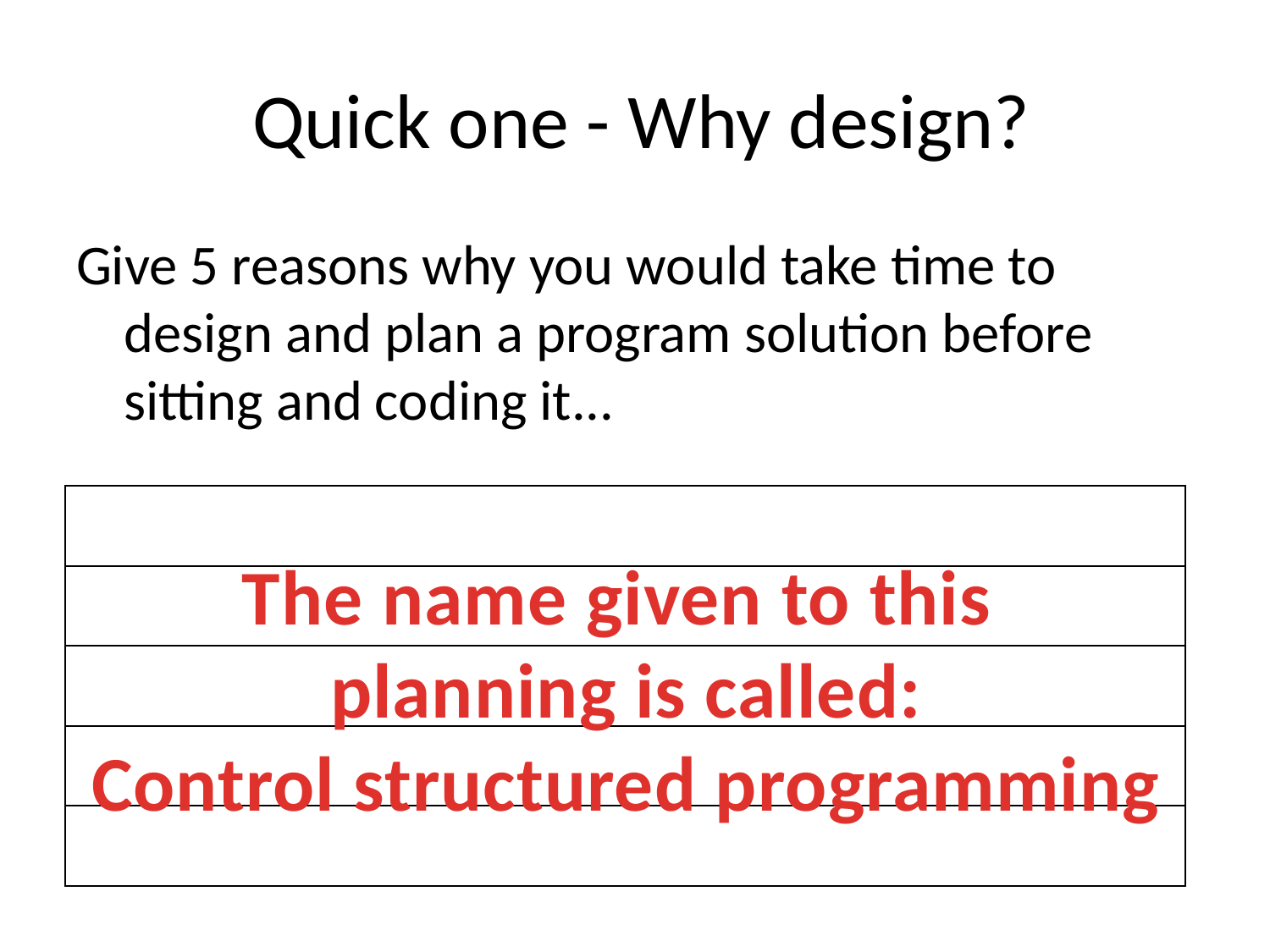

# Quick one - Why design?
Give 5 reasons why you would take time to design and plan a program solution before sitting and coding it...
|  |
| --- |
|  |
|  |
|  |
|  |
The name given to this
planning is called:
Control structured programming